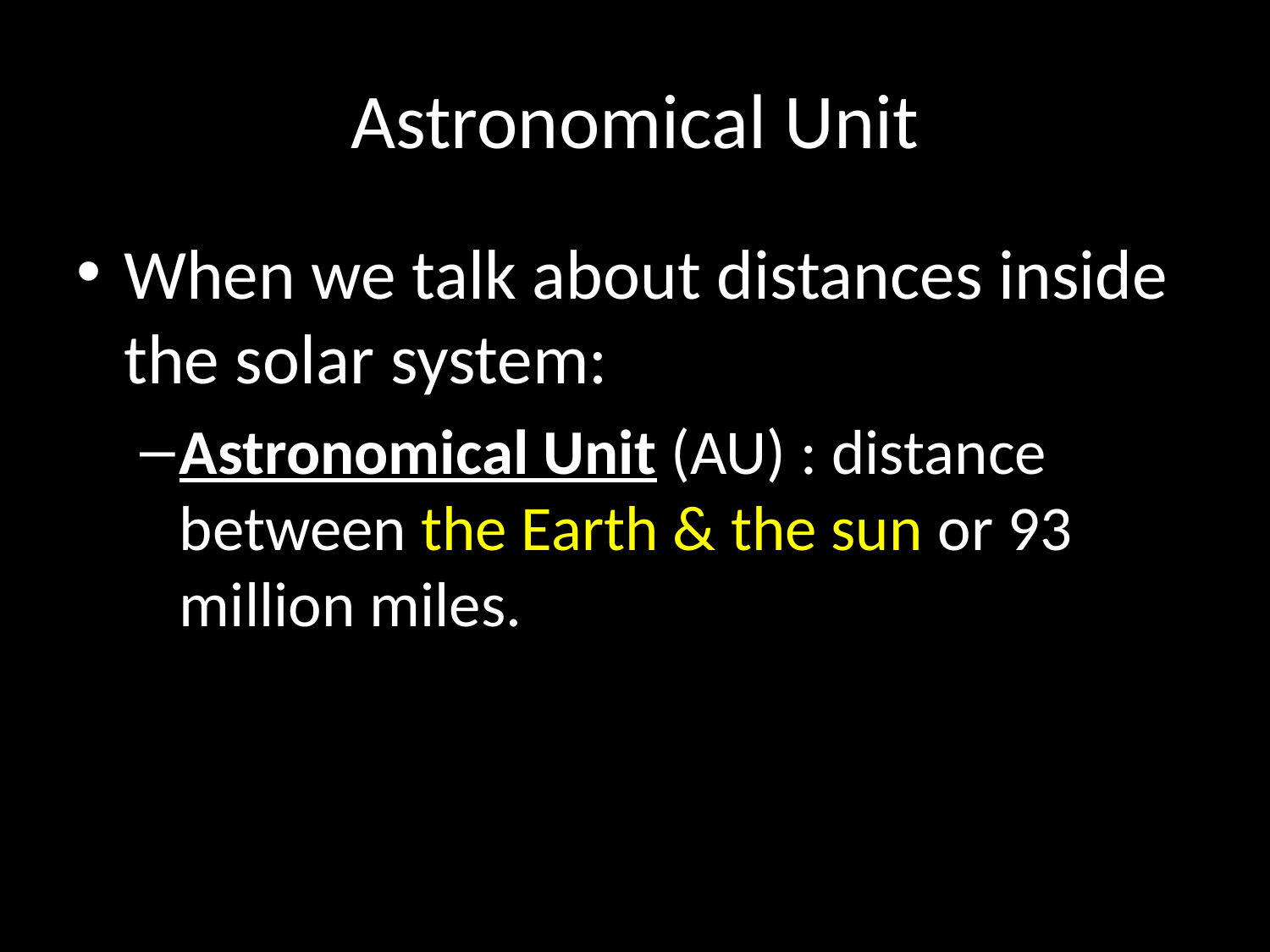

# Astronomical Unit
When we talk about distances inside the solar system:
Astronomical Unit (AU) : distance between the Earth & the sun or 93 million miles.